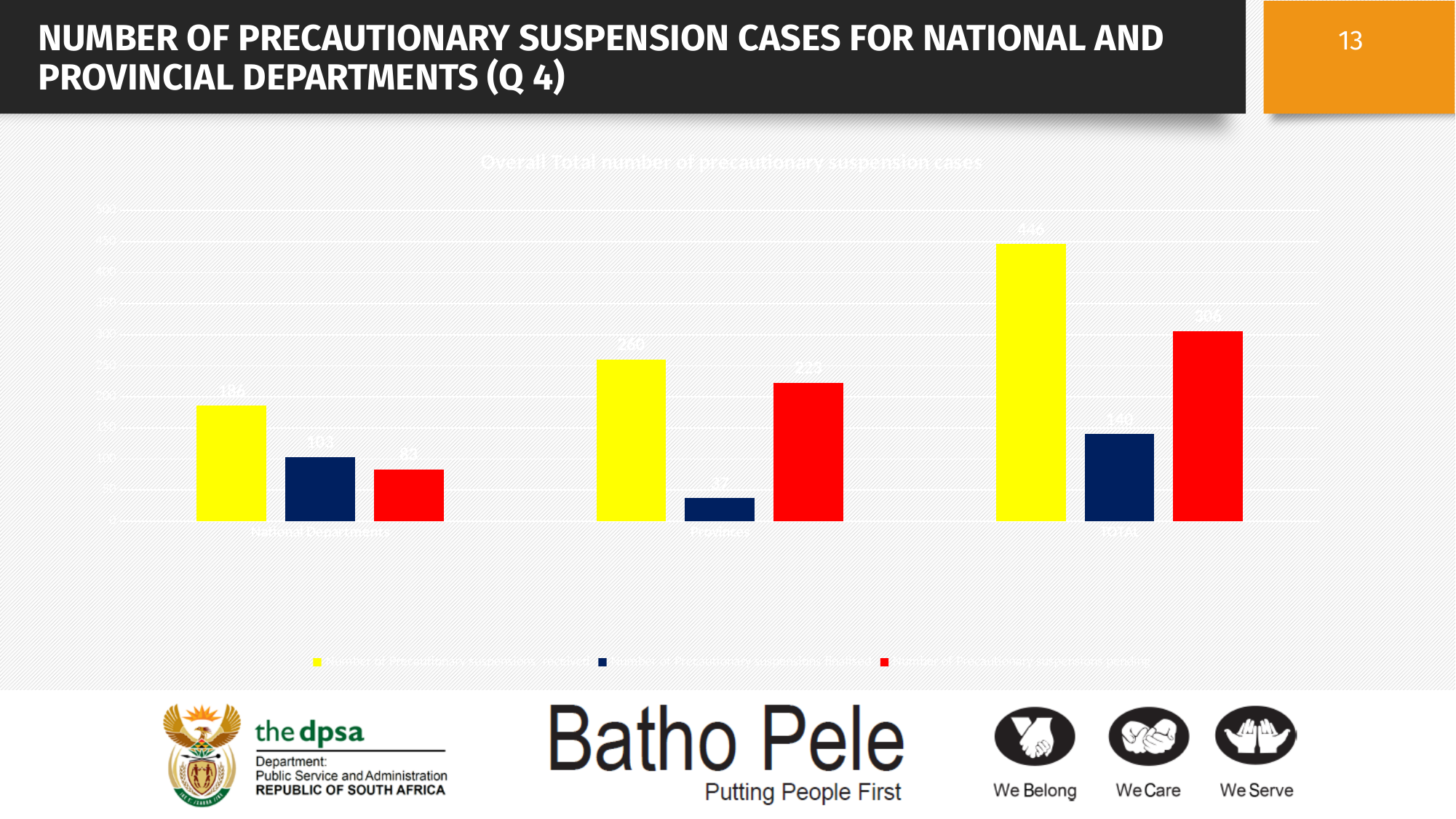

# NUMBER OF PRECAUTIONARY SUSPENSION CASES FOR NATIONAL AND PROVINCIAL DEPARTMENTS (Q 4)
13

### Chart: Overall Total number of precautionary suspension cases

| Category | Number of Precautionary suspensions  received | Number of Precautionary suspensions finalised | Number of Precautionary suspensions pending |
|---|---|---|---|
| National Departments | 186.0 | 103.0 | 83.0 |
| Provinces | 260.0 | 37.0 | 223.0 |
| TOTAL | 446.0 | 140.0 | 306.0 |